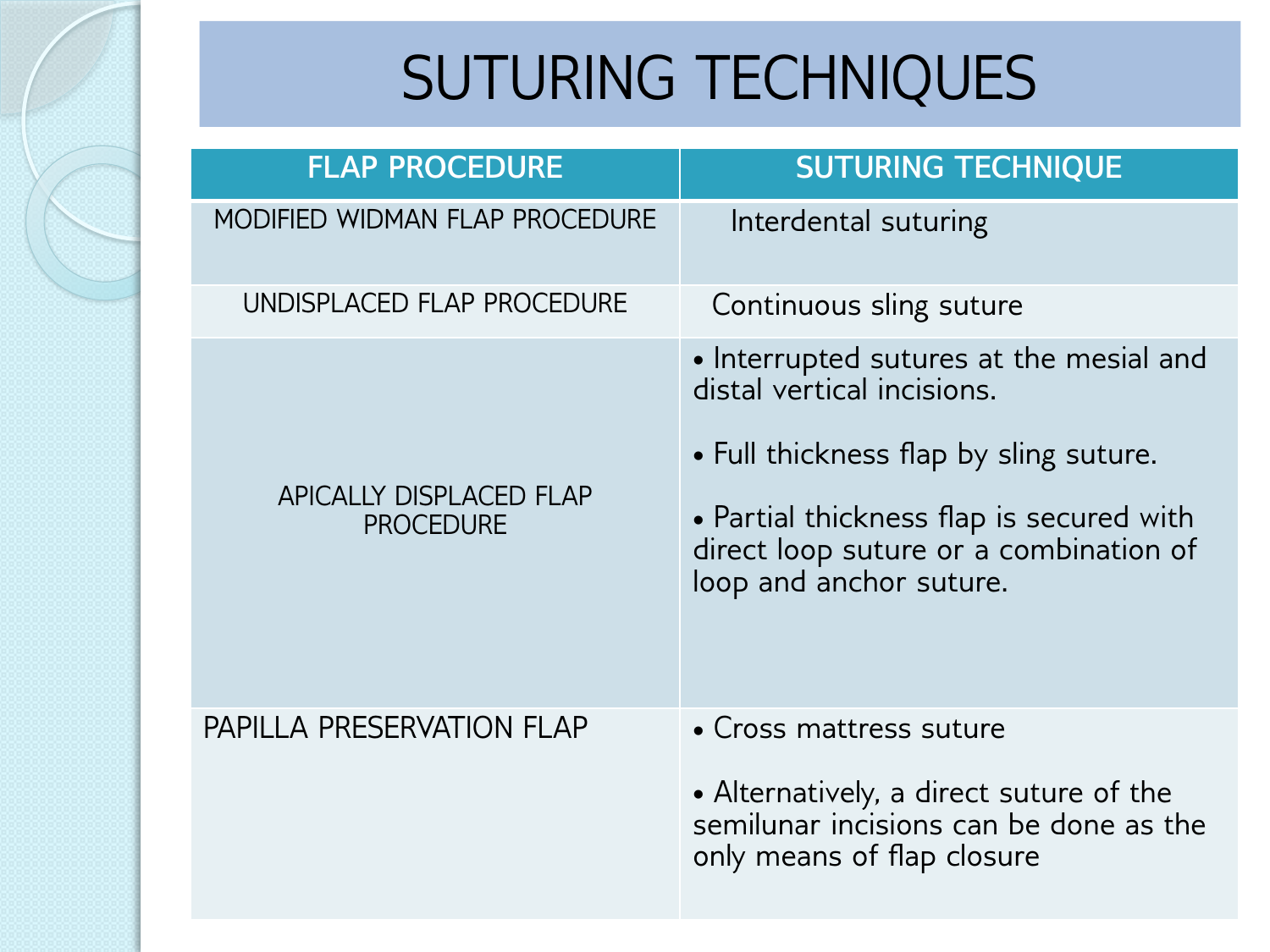

# SUTURING TECHNIQUES
| FLAP PROCEDURE | SUTURING TECHNIQUE |
| --- | --- |
| MODIFIED WIDMAN FLAP PROCEDURE | Interdental suturing |
| UNDISPLACED FLAP PROCEDURE | Continuous sling suture |
| APICALLY DISPLACED FLAP PROCEDURE | Interrupted sutures at the mesial and distal vertical incisions. Full thickness flap by sling suture. Partial thickness flap is secured with direct loop suture or a combination of loop and anchor suture. |
| PAPILLA PRESERVATION FLAP | Cross mattress suture Alternatively, a direct suture of the semilunar incisions can be done as the only means of flap closure |